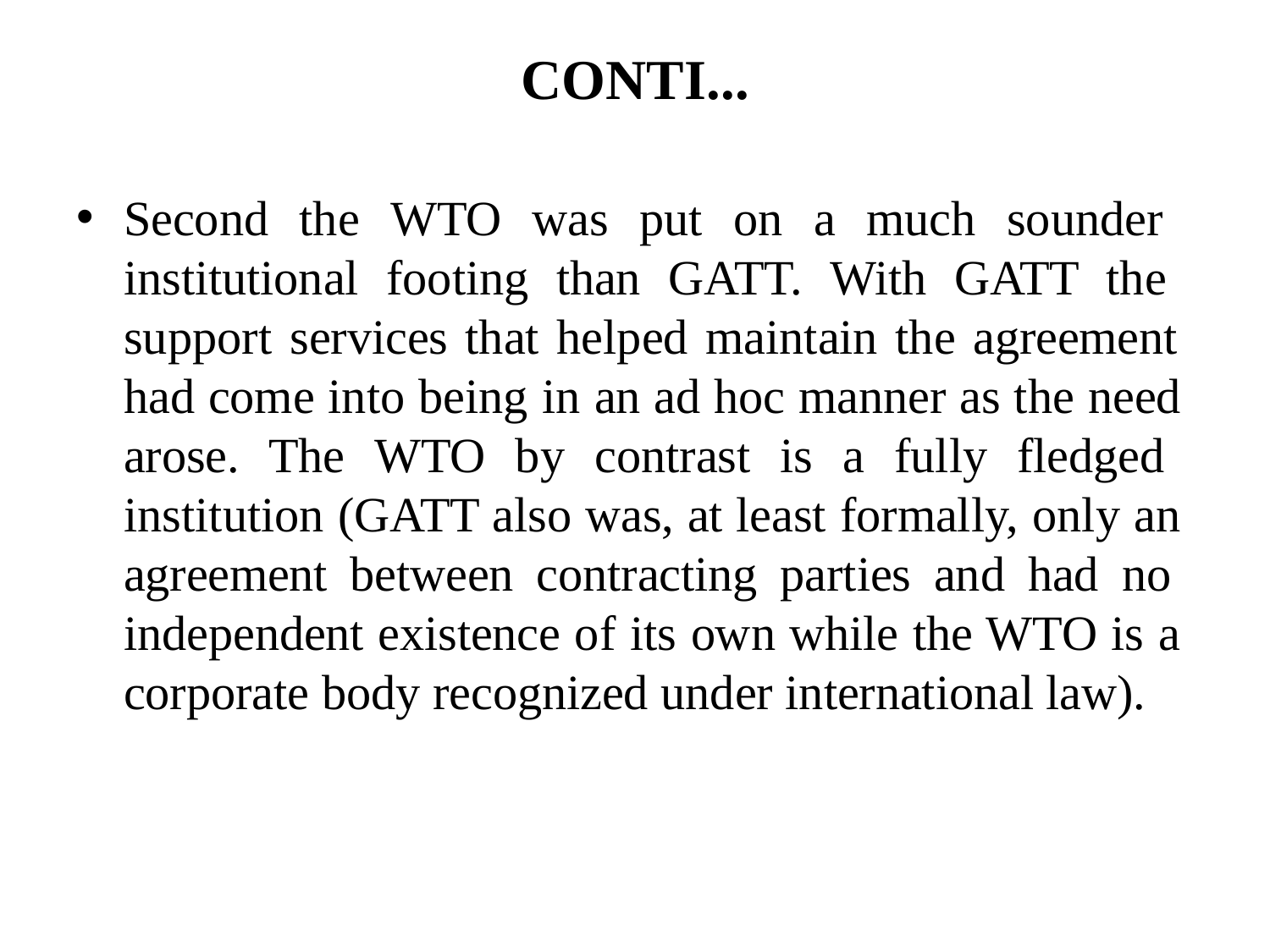

# CONTI...
Second the WTO was put on a much sounder  institutional footing than GATT. With GATT the  support services that helped maintain the agreement  had come into being in an ad hoc manner as the need  arose. The WTO by contrast is a fully fledged  institution (GATT also was, at least formally, only an  agreement between contracting parties and had no  independent existence of its own while the WTO is a  corporate body recognized under international law).